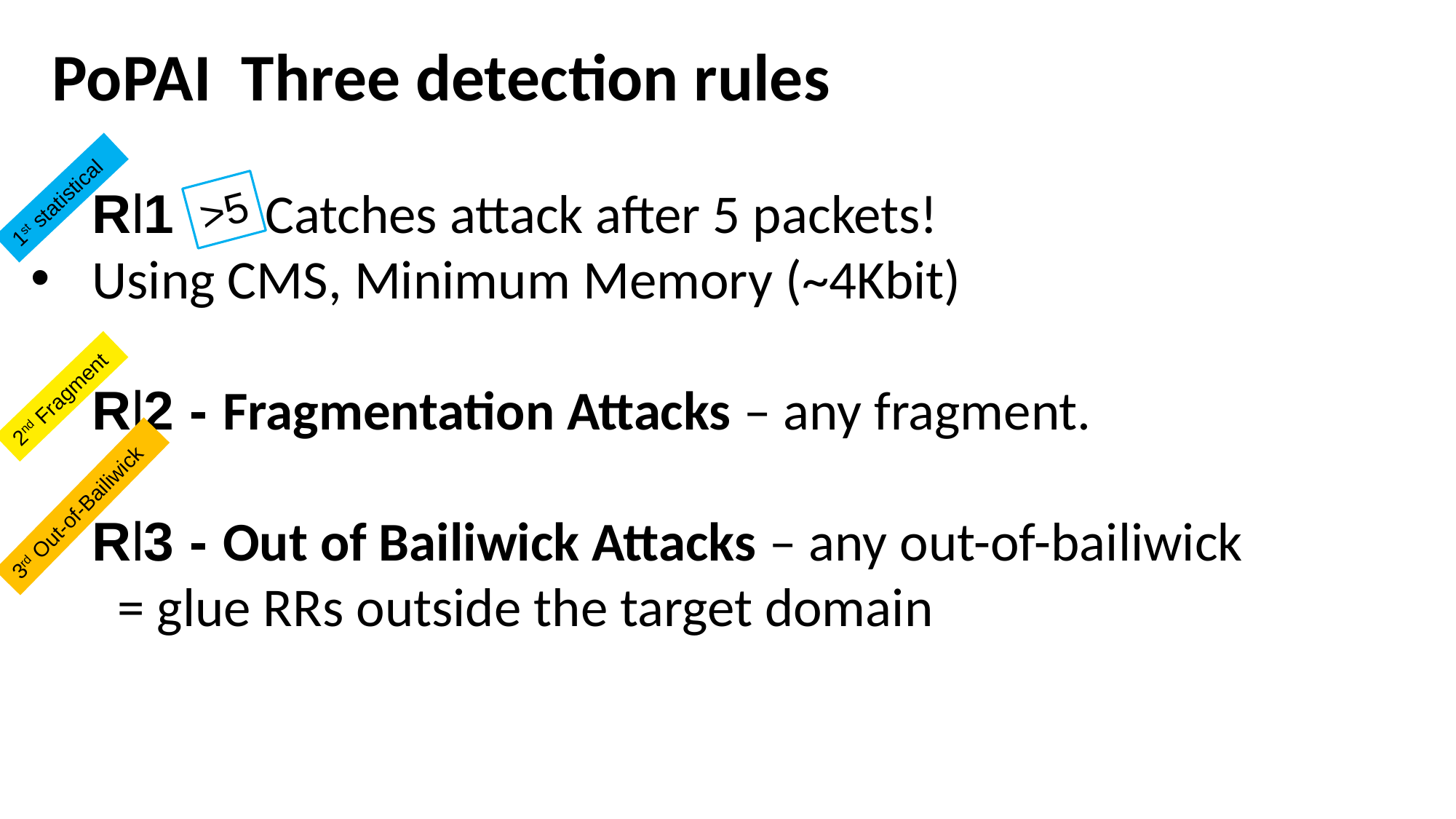

# PoPAI  Three detection rules

Rl1      Catches attack after 5 packets!
Using CMS, Minimum Memory (~4Kbit)

Rl2 - Fragmentation Attacks – any fragment.

Rl3 - Out of Bailiwick Attacks – any out-of-bailiwick
       = glue RRs outside the target domain
>5
1st statistical
2nd Fragment
3rd Out-of-Bailiwick